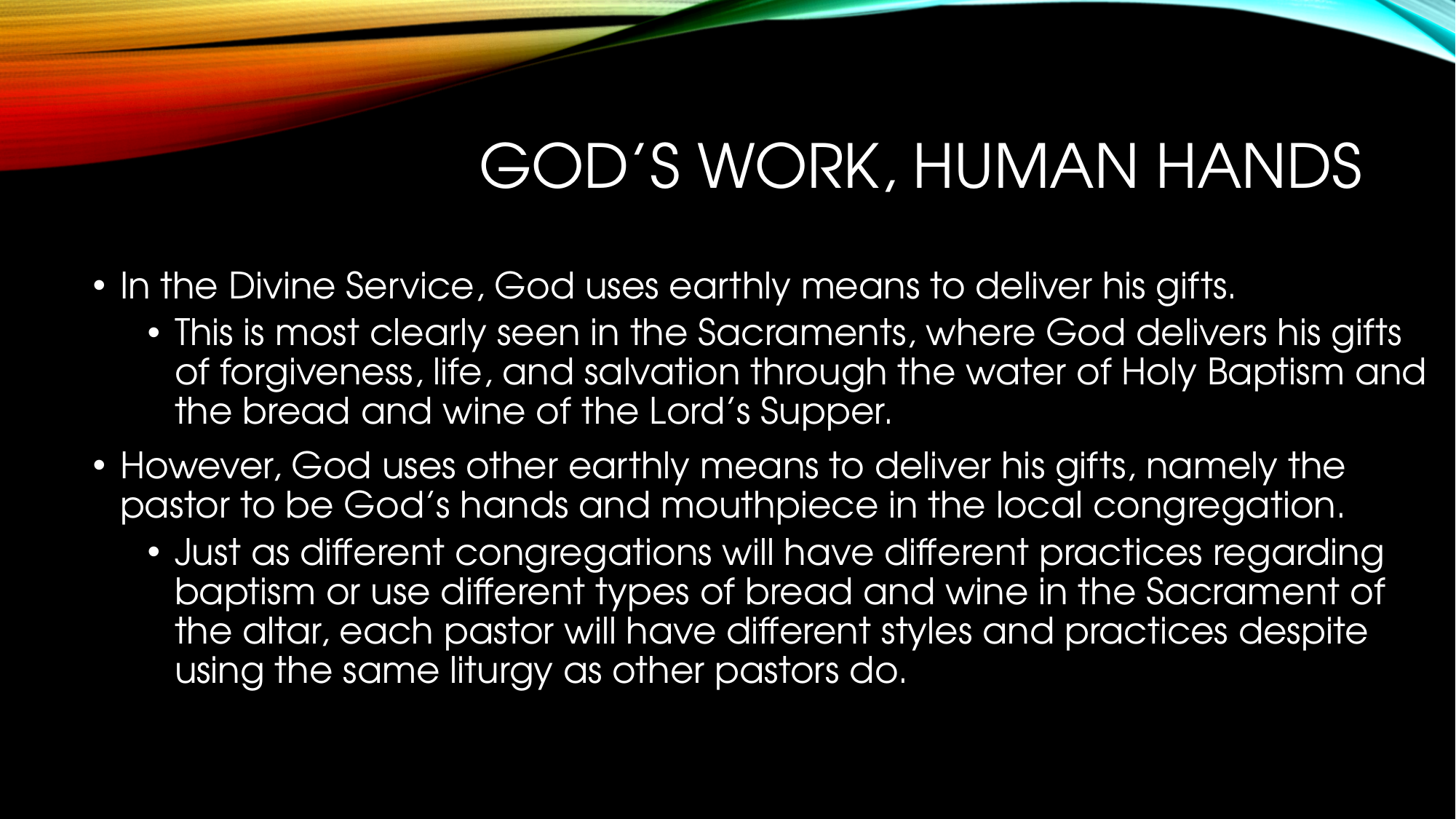

# God’s work, human hands
In the Divine Service, God uses earthly means to deliver his gifts.
This is most clearly seen in the Sacraments, where God delivers his gifts of forgiveness, life, and salvation through the water of Holy Baptism and the bread and wine of the Lord’s Supper.
However, God uses other earthly means to deliver his gifts, namely the pastor to be God’s hands and mouthpiece in the local congregation.
Just as different congregations will have different practices regarding baptism or use different types of bread and wine in the Sacrament of the altar, each pastor will have different styles and practices despite using the same liturgy as other pastors do.